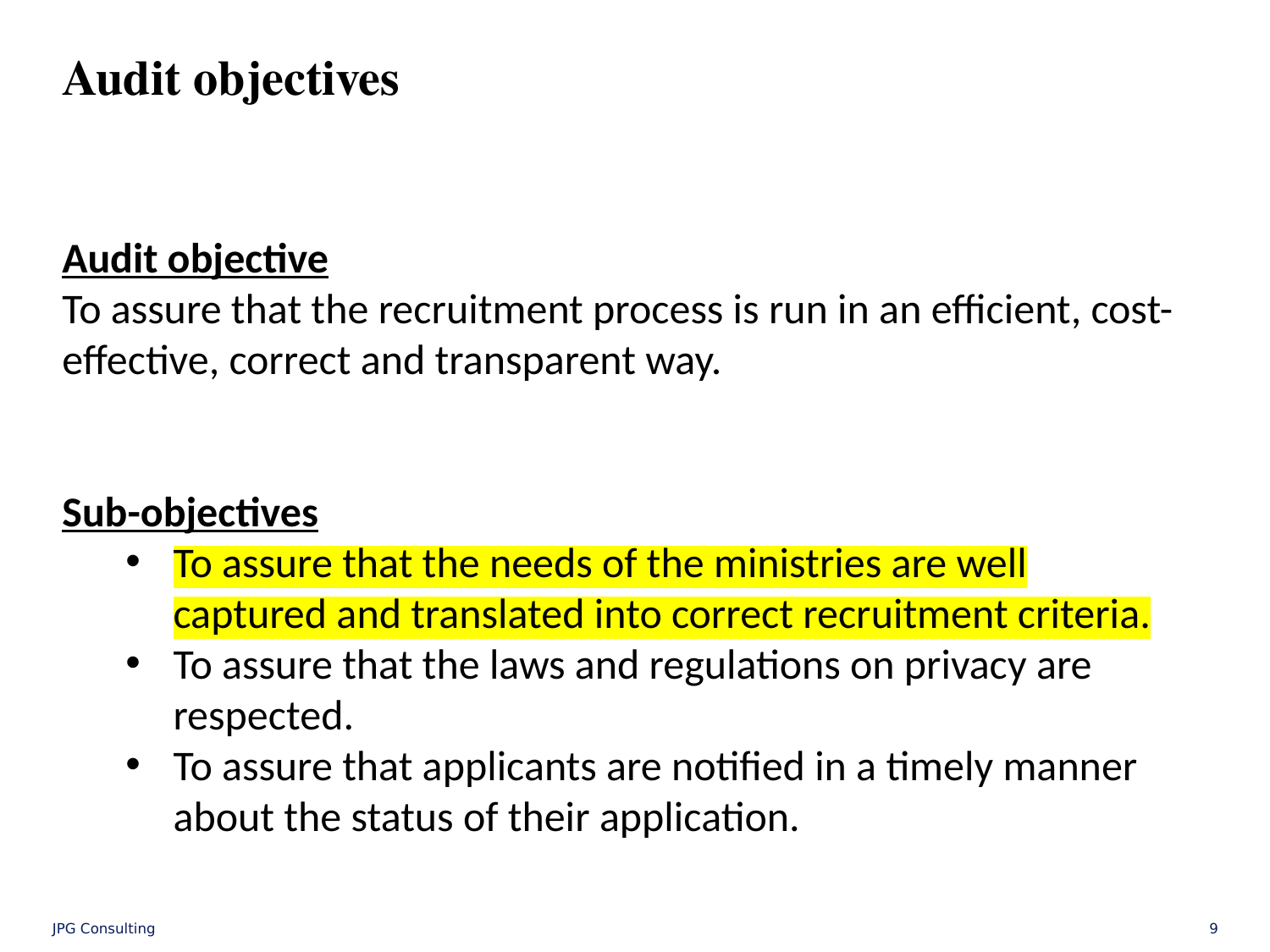

Audit objectives

Audit objective
To assure that the recruitment process is run in an efficient, cost-effective, correct and transparent way.

Sub-objectives
To assure that the needs of the ministries are well captured and translated into correct recruitment criteria.
To assure that the laws and regulations on privacy are respected.
To assure that applicants are notified in a timely manner about the status of their application.